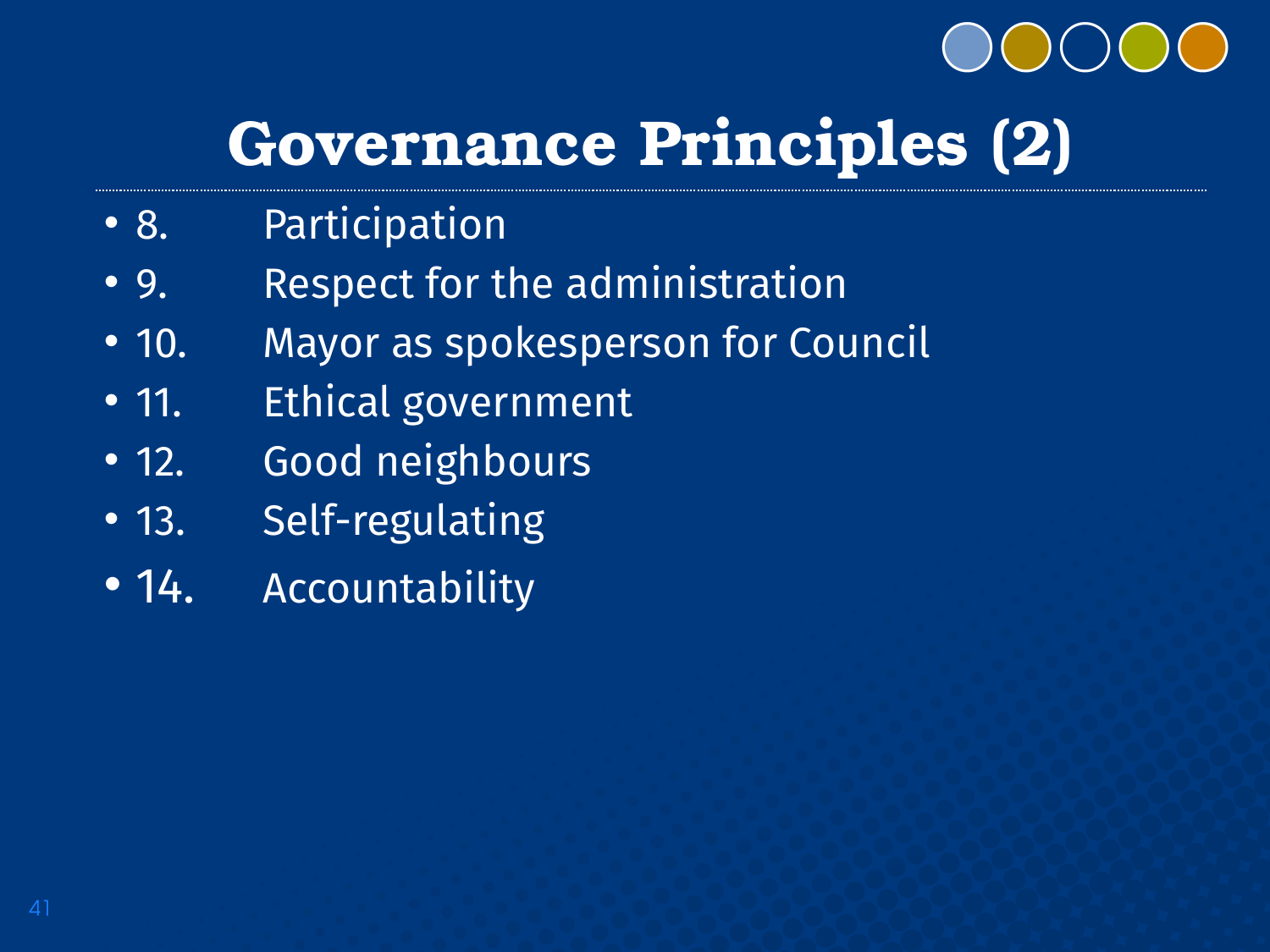

# Governance Principles (2)
8.	Participation
9. 	Respect for the administration
10.	Mayor as spokesperson for Council
11.	Ethical government
12.	Good neighbours
13.	Self-regulating
14.	Accountability